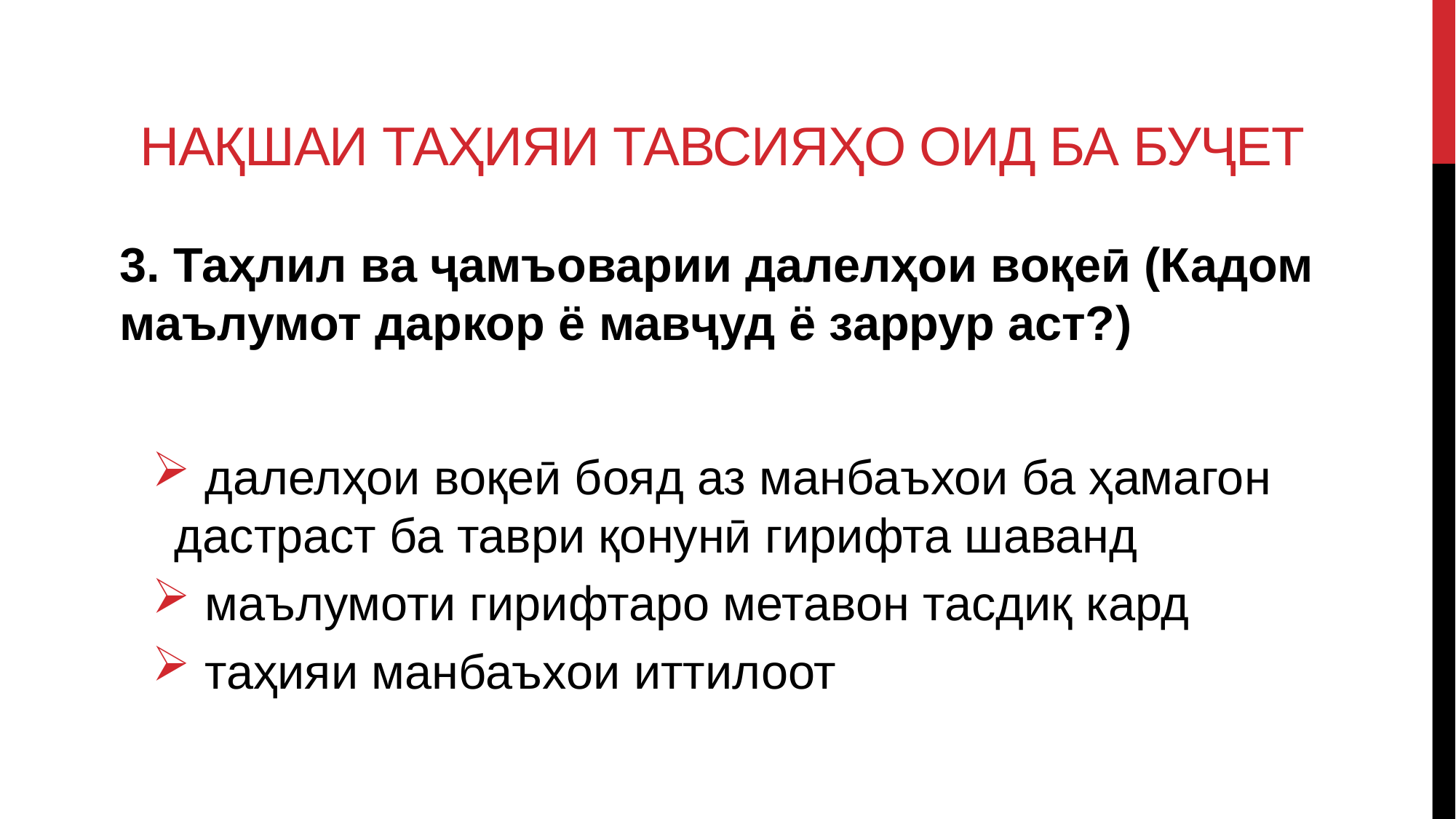

# Нақшаи таҳияи тавсияҳо оид ба буҷет
3. Таҳлил ва ҷамъоварии далелҳои воқеӣ (Кадом маълумот даркор ё мавҷуд ё заррур аст?)

 далелҳои воқеӣ бояд аз манбаъхои ба ҳамагон дастраст ба таври қонунӣ гирифта шаванд
 маълумоти гирифтаро метавон тасдиқ кард
 таҳияи манбаъхои иттилоот